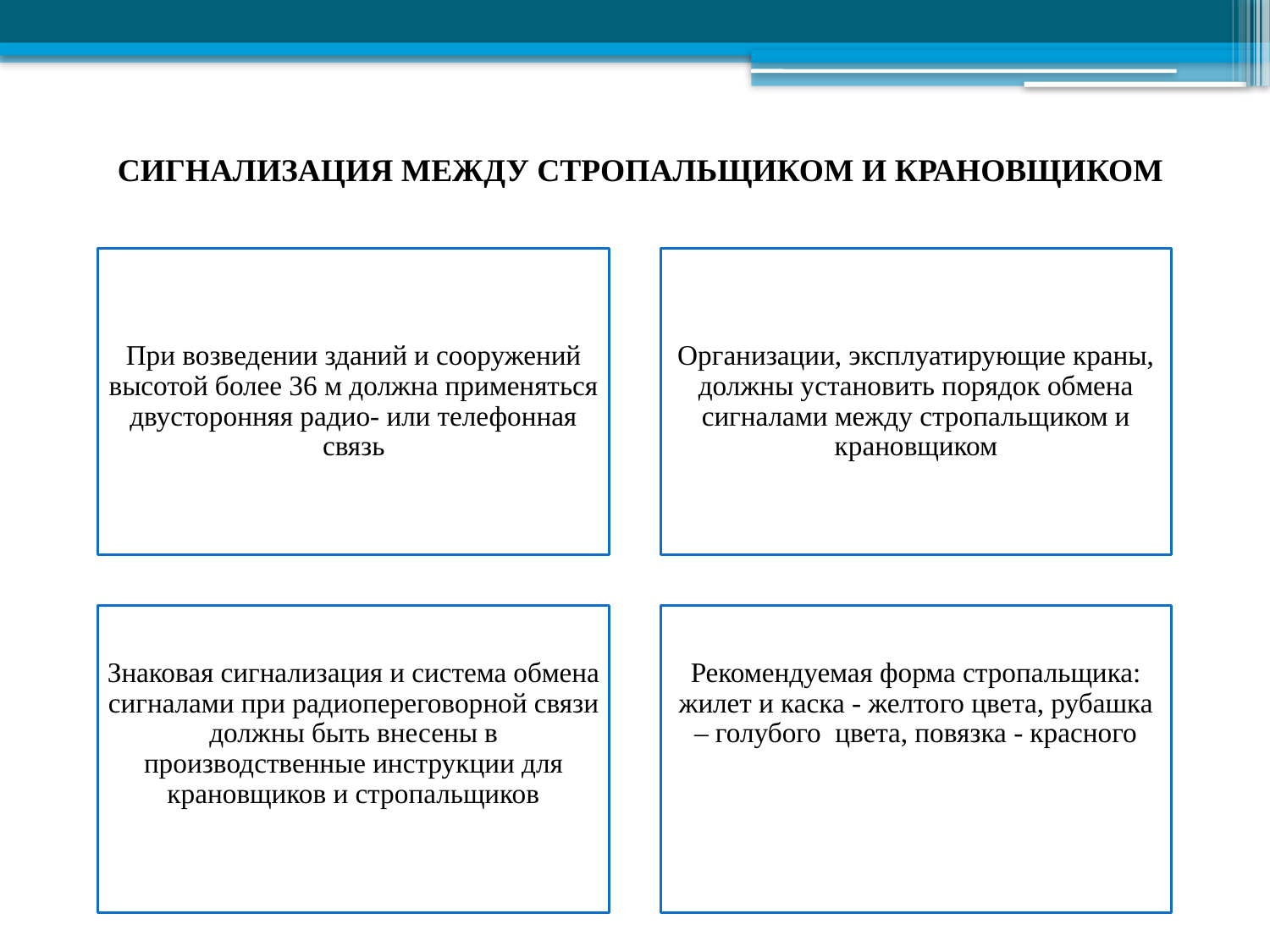

# СИГНАЛИЗАЦИЯ МЕЖДУ СТРОПАЛЬЩИКОМ И КРАНОВЩИКОМ
При возведении зданий и сооружений высотой более 36 м должна применяться двусторонняя радио- или телефонная связь
Организации, эксплуатирующие краны, должны установить порядок обмена сигналами между стропальщиком и крановщиком

Знаковая сигнализация и система обмена сигналами при радиопереговорной связи должны быть внесены в производственные инструкции для крановщиков и стропальщиков

Рекомендуемая форма стропальщика: жилет и каска - желтого цвета, рубашка – голубого  цвета, повязка - красного